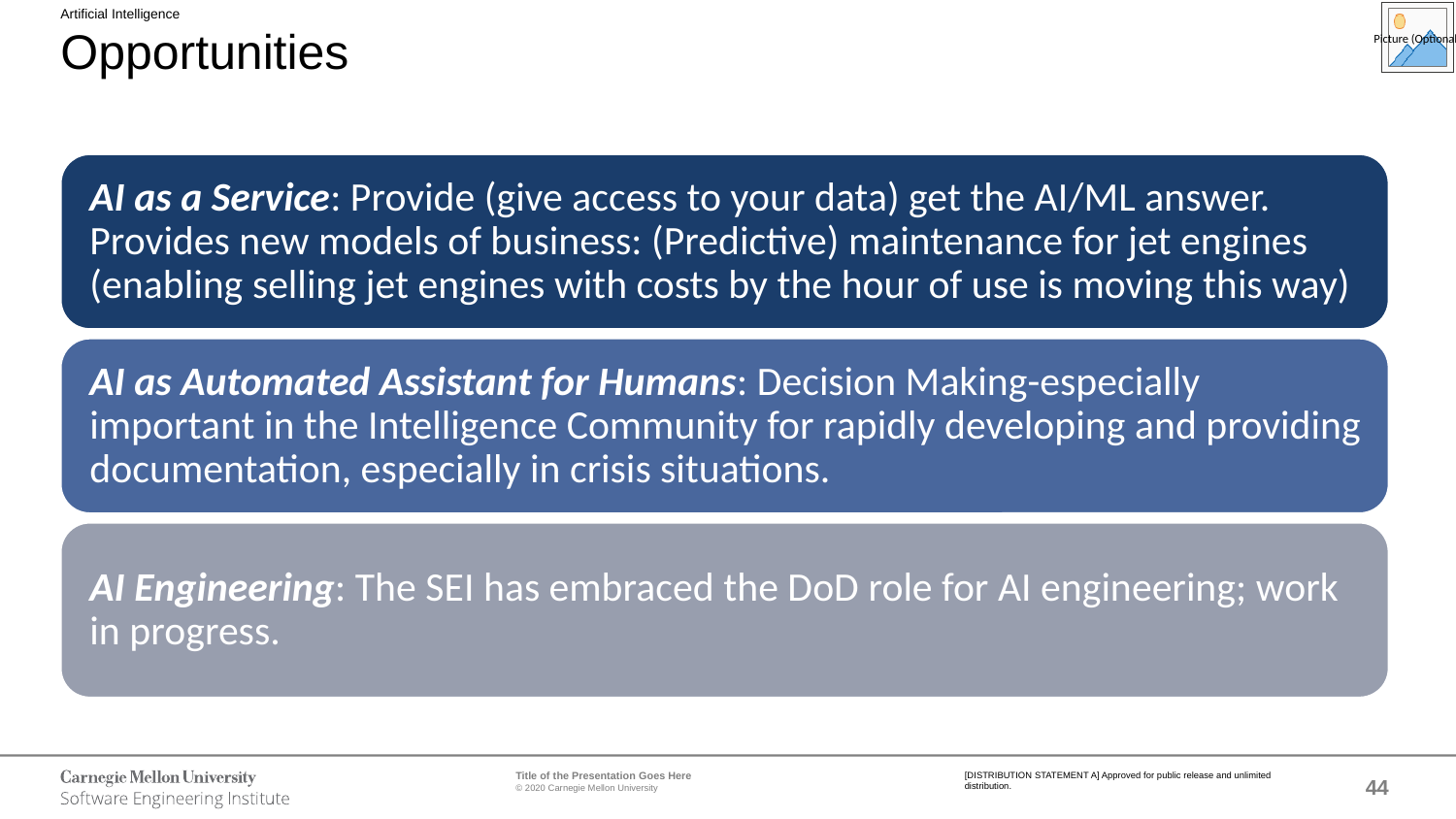

Artificial Intelligence

# Opportunities
AI as a Service: Provide (give access to your data) get the AI/ML answer. Provides new models of business: (Predictive) maintenance for jet engines (enabling selling jet engines with costs by the hour of use is moving this way)
AI as Automated Assistant for Humans: Decision Making-especially important in the Intelligence Community for rapidly developing and providing documentation, especially in crisis situations.
AI Engineering: The SEI has embraced the DoD role for AI engineering; work in progress.